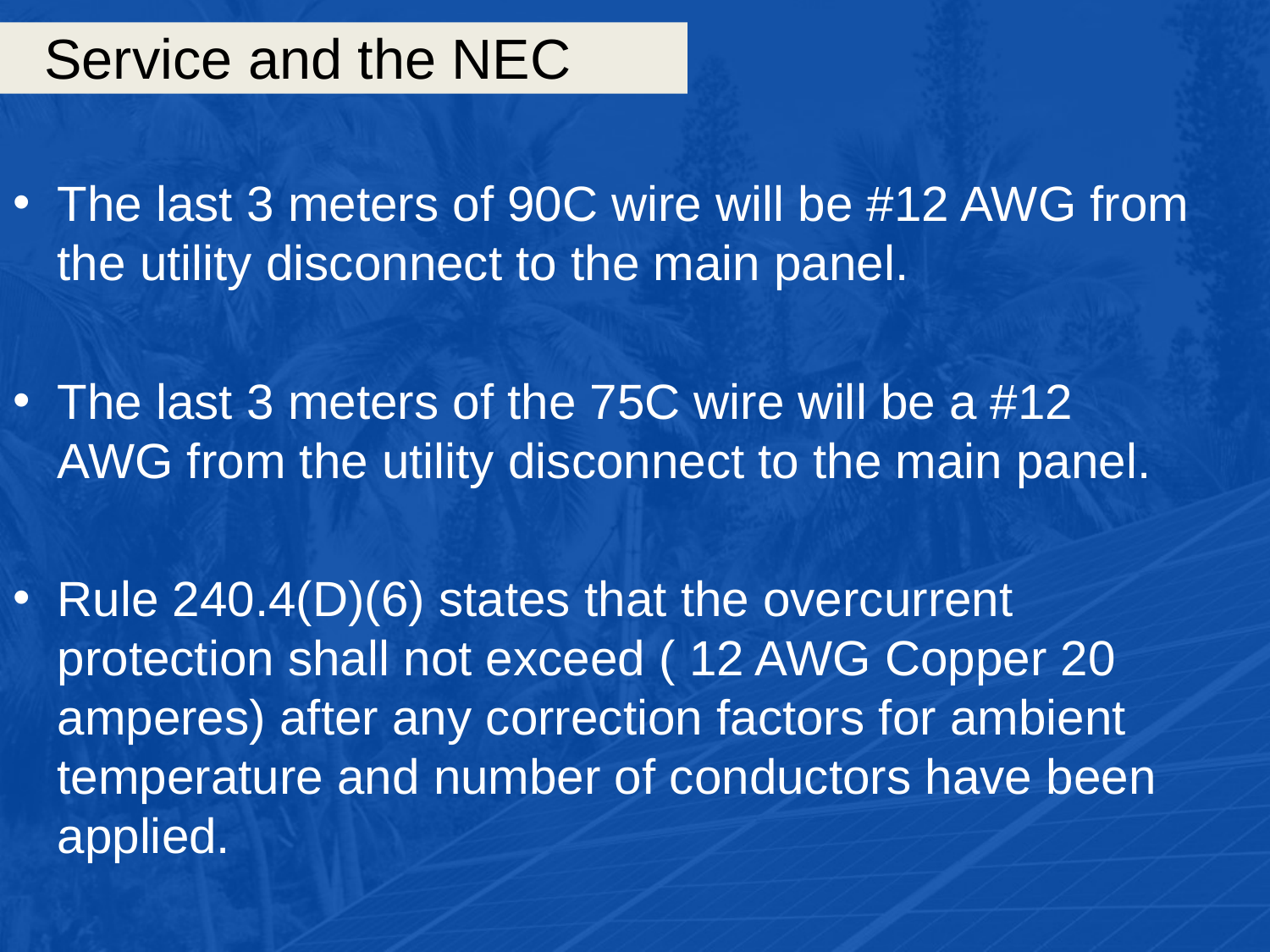

# Service and the NEC
The last 3 meters of 90C wire will be #12 AWG from the utility disconnect to the main panel.

The last 3 meters of the 75C wire will be a #12 AWG from the utility disconnect to the main panel.

Rule 240.4(D)(6) states that the overcurrent protection shall not exceed ( 12 AWG Copper 20 amperes) after any correction factors for ambient temperature and number of conductors have been applied.